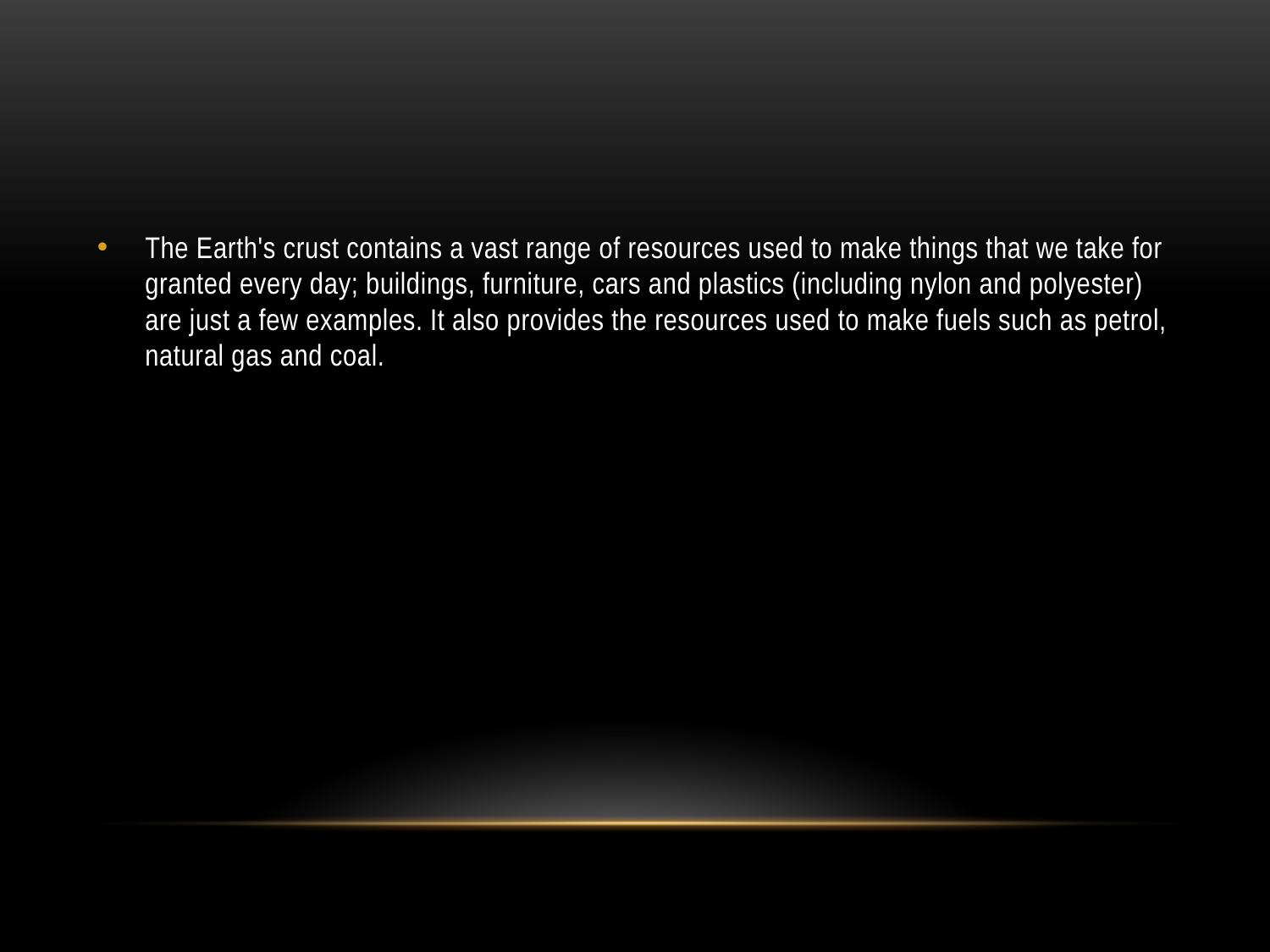

#
The Earth's crust contains a vast range of resources used to make things that we take for granted every day; buildings, furniture, cars and plastics (including nylon and polyester) are just a few examples. It also provides the resources used to make fuels such as petrol, natural gas and coal.